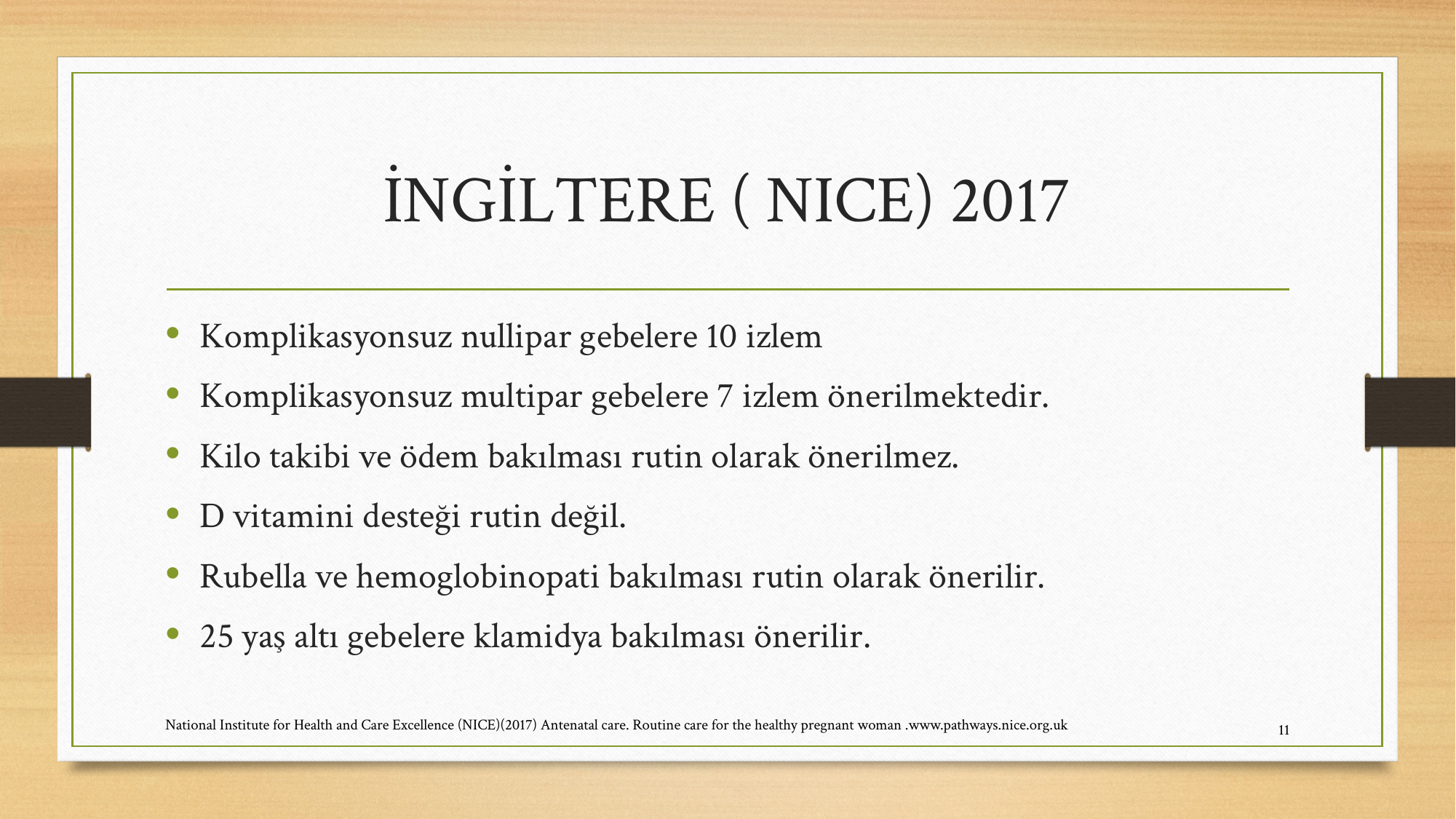

# İNGİLTERE ( NICE) 2017
Komplikasyonsuz nullipar gebelere 10 izlem
Komplikasyonsuz multipar gebelere 7 izlem önerilmektedir.
Kilo takibi ve ödem bakılması rutin olarak önerilmez.
D vitamini desteği rutin değil.
Rubella ve hemoglobinopati bakılması rutin olarak önerilir.
25 yaş altı gebelere klamidya bakılması önerilir.
National Institute for Health and Care Excellence (NICE)(2017) Antenatal care. Routine care for the healthy pregnant woman .www.pathways.nice.org.uk
11